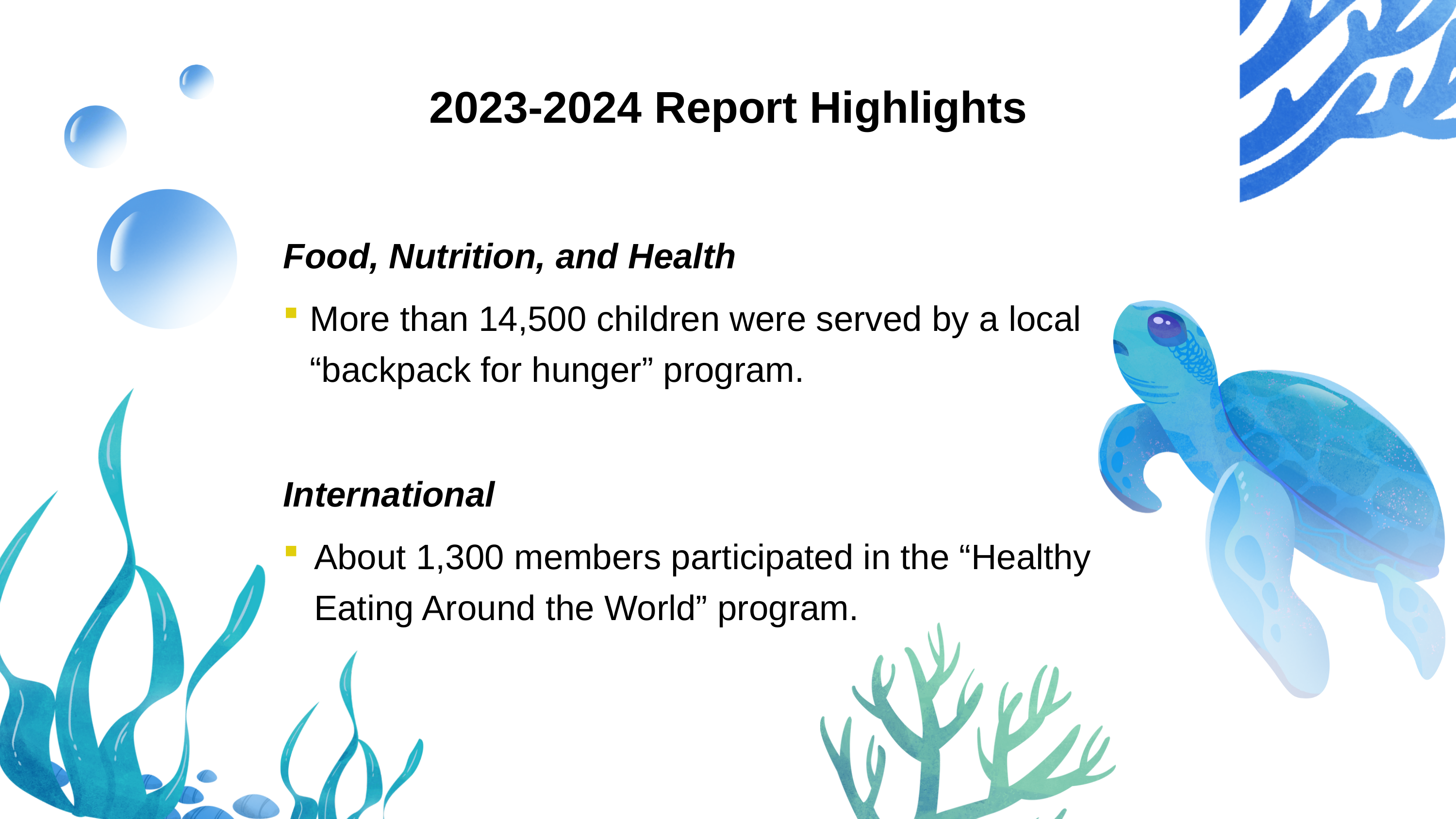

2023-2024 Report Highlights

Food, Nutrition, and Health
More than 14,500 children were served by a local “backpack for hunger” program.

International
About 1,300 members participated in the “Healthy Eating Around the World” program.